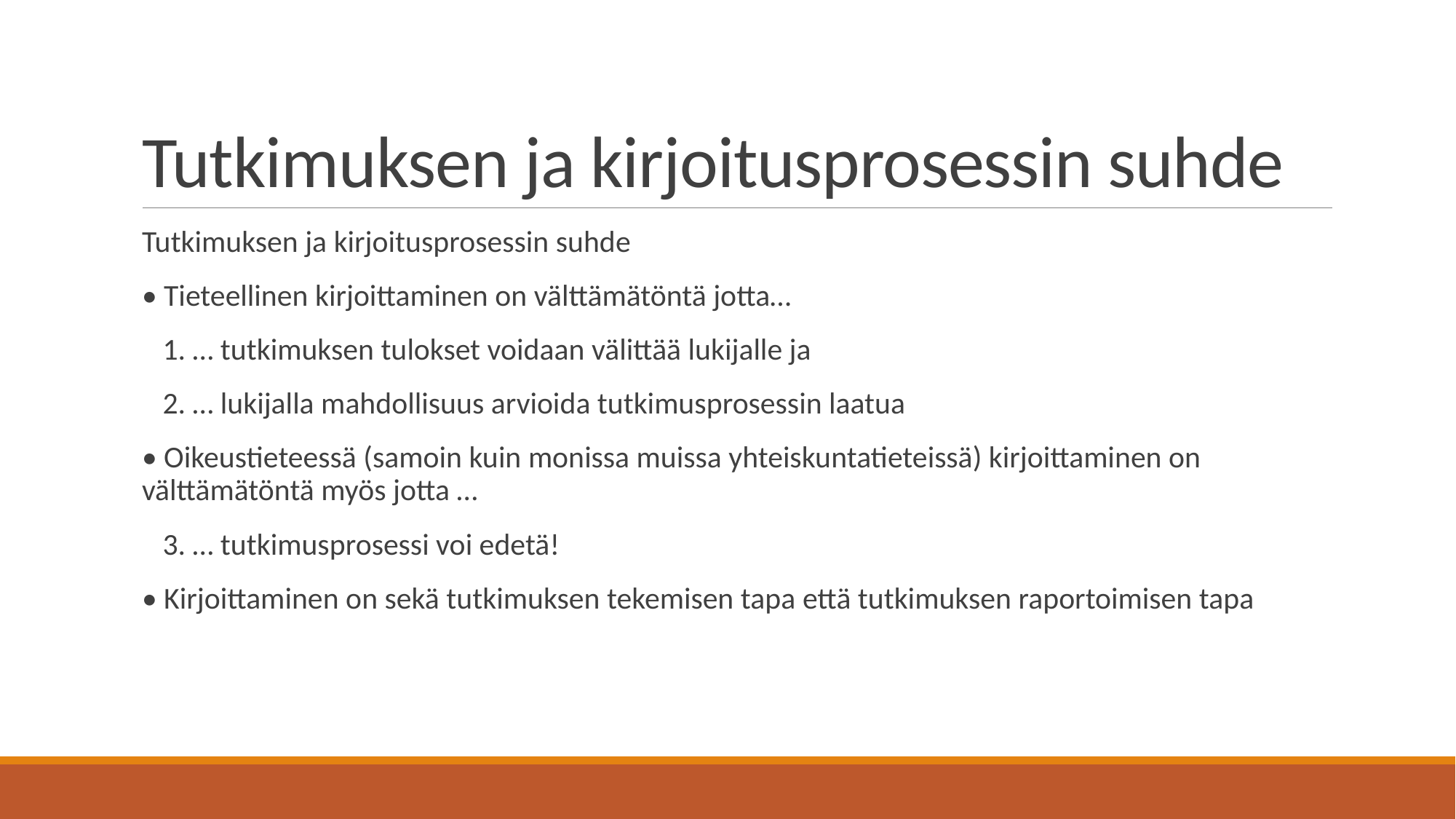

# Tutkimuksen ja kirjoitusprosessin suhde
Tutkimuksen ja kirjoitusprosessin suhde
• Tieteellinen kirjoittaminen on välttämätöntä jotta…
   1. … tutkimuksen tulokset voidaan välittää lukijalle ja
   2. … lukijalla mahdollisuus arvioida tutkimusprosessin laatua
• Oikeustieteessä (samoin kuin monissa muissa yhteiskuntatieteissä) kirjoittaminen on välttämätöntä myös jotta …
   3. … tutkimusprosessi voi edetä!
• Kirjoittaminen on sekä tutkimuksen tekemisen tapa että tutkimuksen raportoimisen tapa